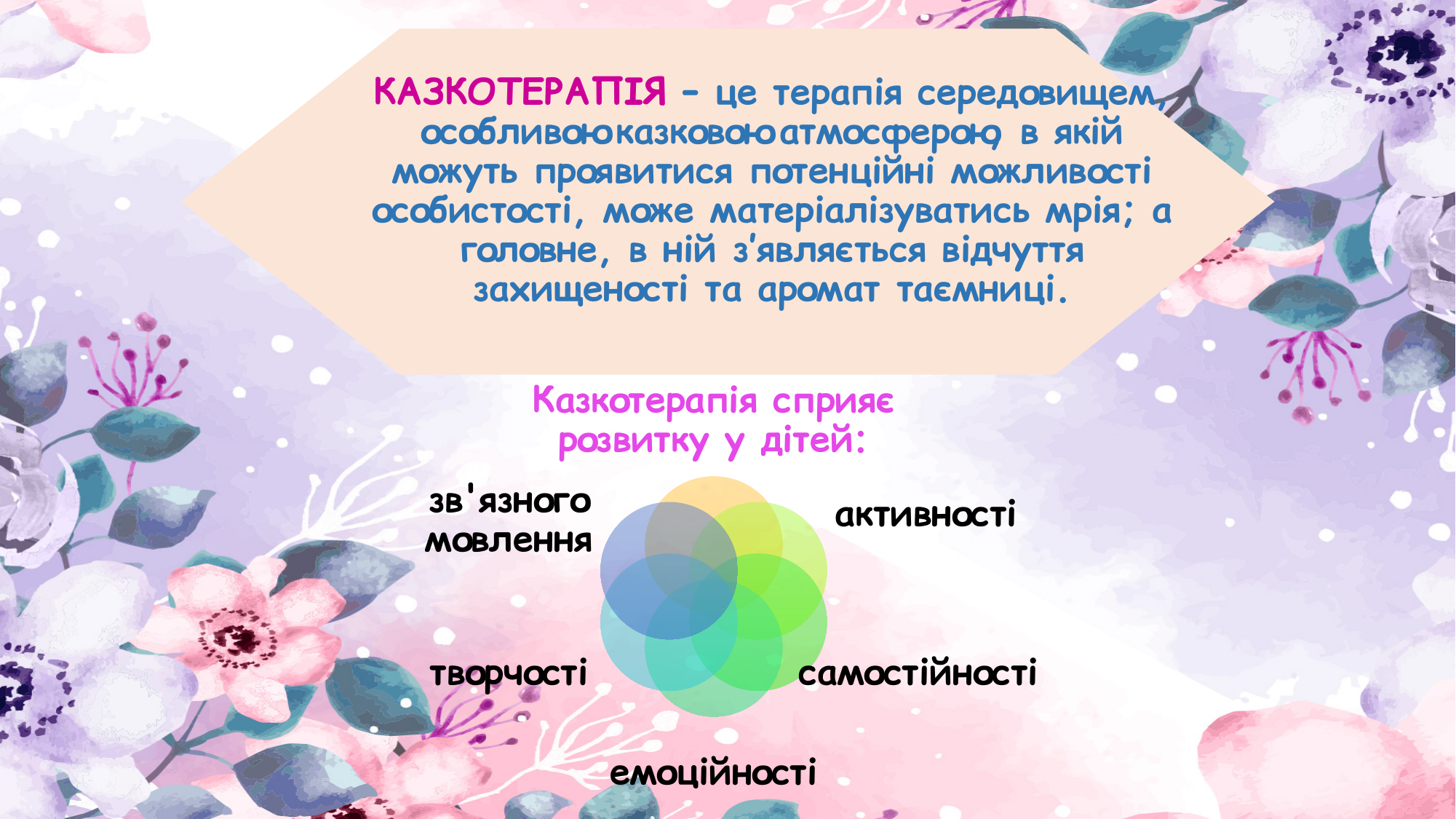

# КАЗКОТЕРАПІЯ – це терапія середовищем, особливою казковою атмосферою, в якій можуть проявитися потенційні можливості особистості, може матеріалізуватись мрія; а головне, в ній з’являється відчуття захищеності та аромат таємниці.
Казкотерапія сприяє розвитку у дітей:
 активності
самостійності
емоційності
творчості
зв'язного мовлення